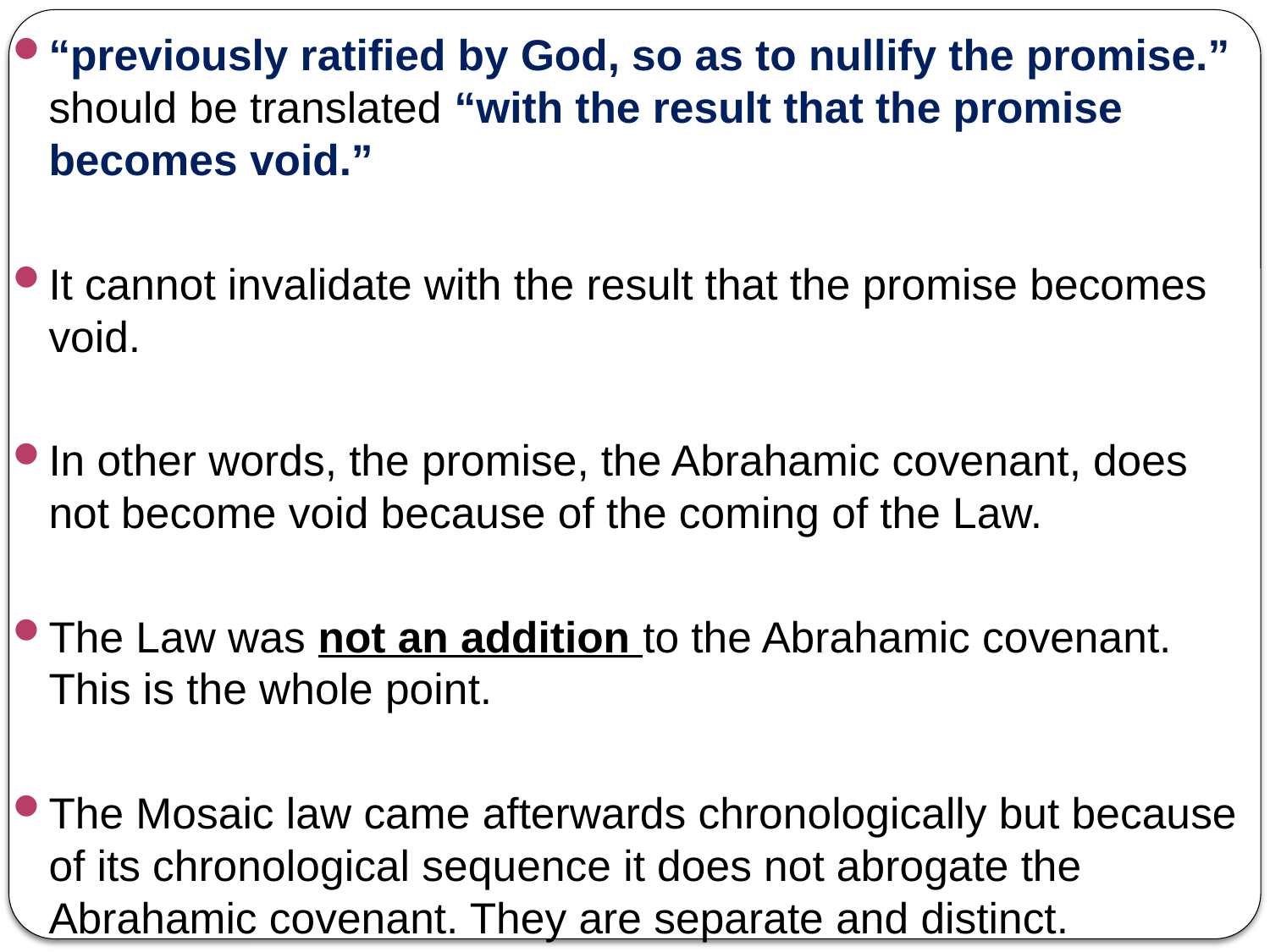

“previously ratified by God, so as to nullify the promise.”  should be translated “with the result that the promise becomes void.”

It cannot invalidate with the result that the promise becomes void.

In other words, the promise, the Abrahamic covenant, does not become void because of the coming of the Law.

The Law was not an addition to the Abrahamic covenant. This is the whole point.

The Mosaic law came afterwards chronologically but because of its chronological sequence it does not abrogate the Abrahamic covenant. They are separate and distinct.